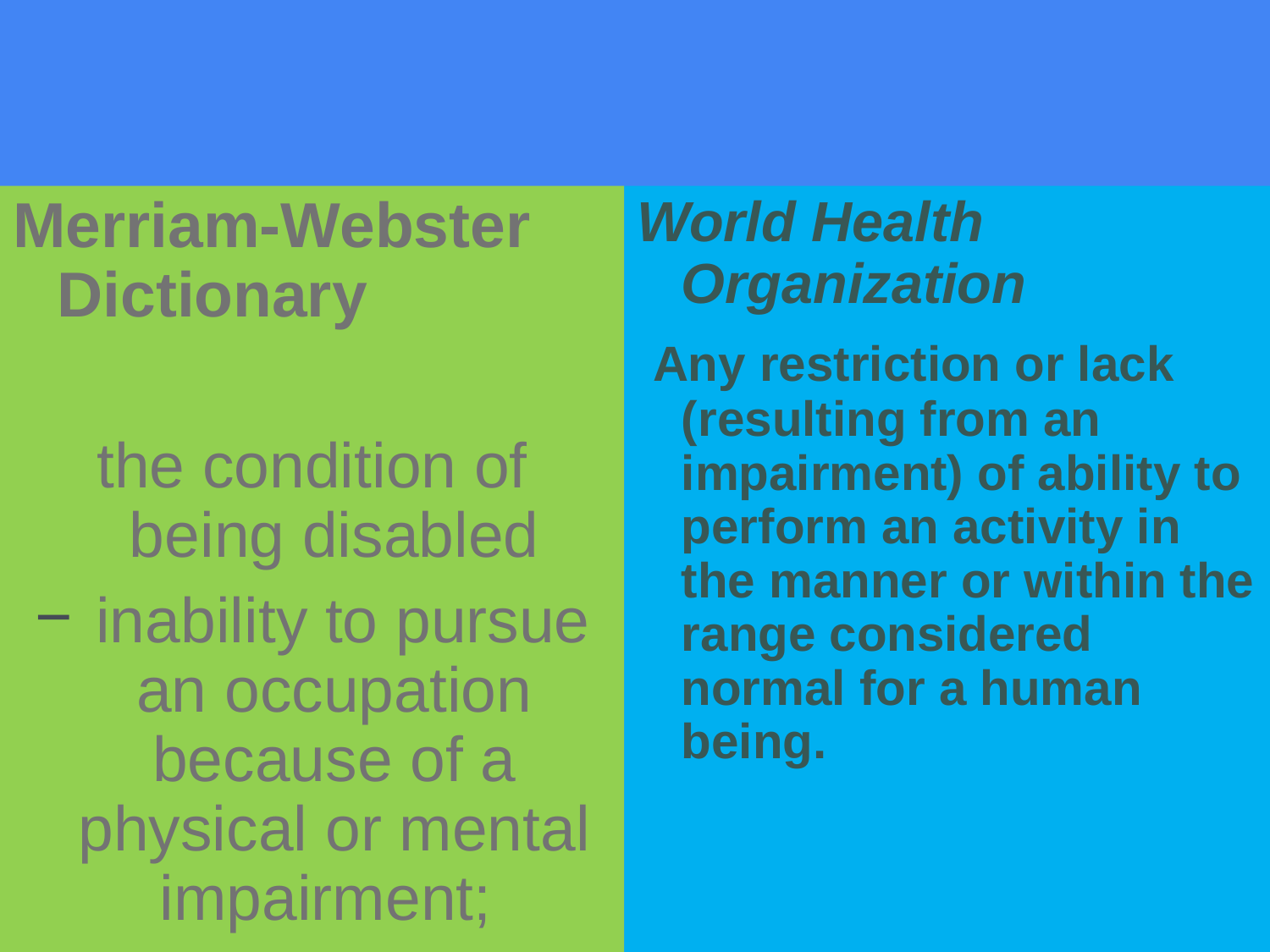

What is a Disability?
Merriam-Webster Dictionary

the condition of being disabled
 inability to pursue an occupation because of a physical or mental impairment;

World Health  Organization
 Any restriction or lack (resulting from an impairment) of ability to perform an activity in the manner or within the range considered normal for a human being.